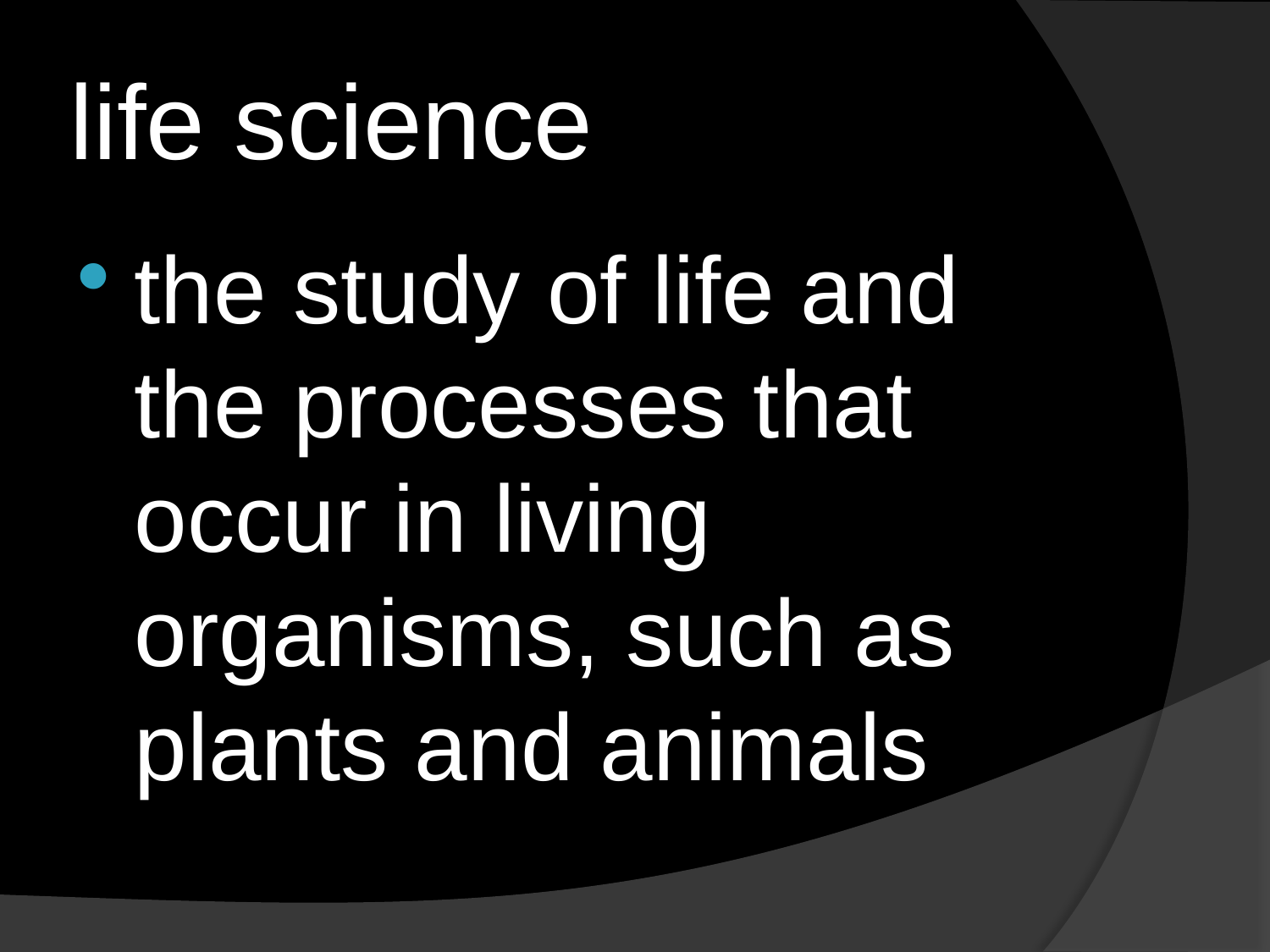

# life science
the study of life and the processes that occur in living organisms, such as plants and animals